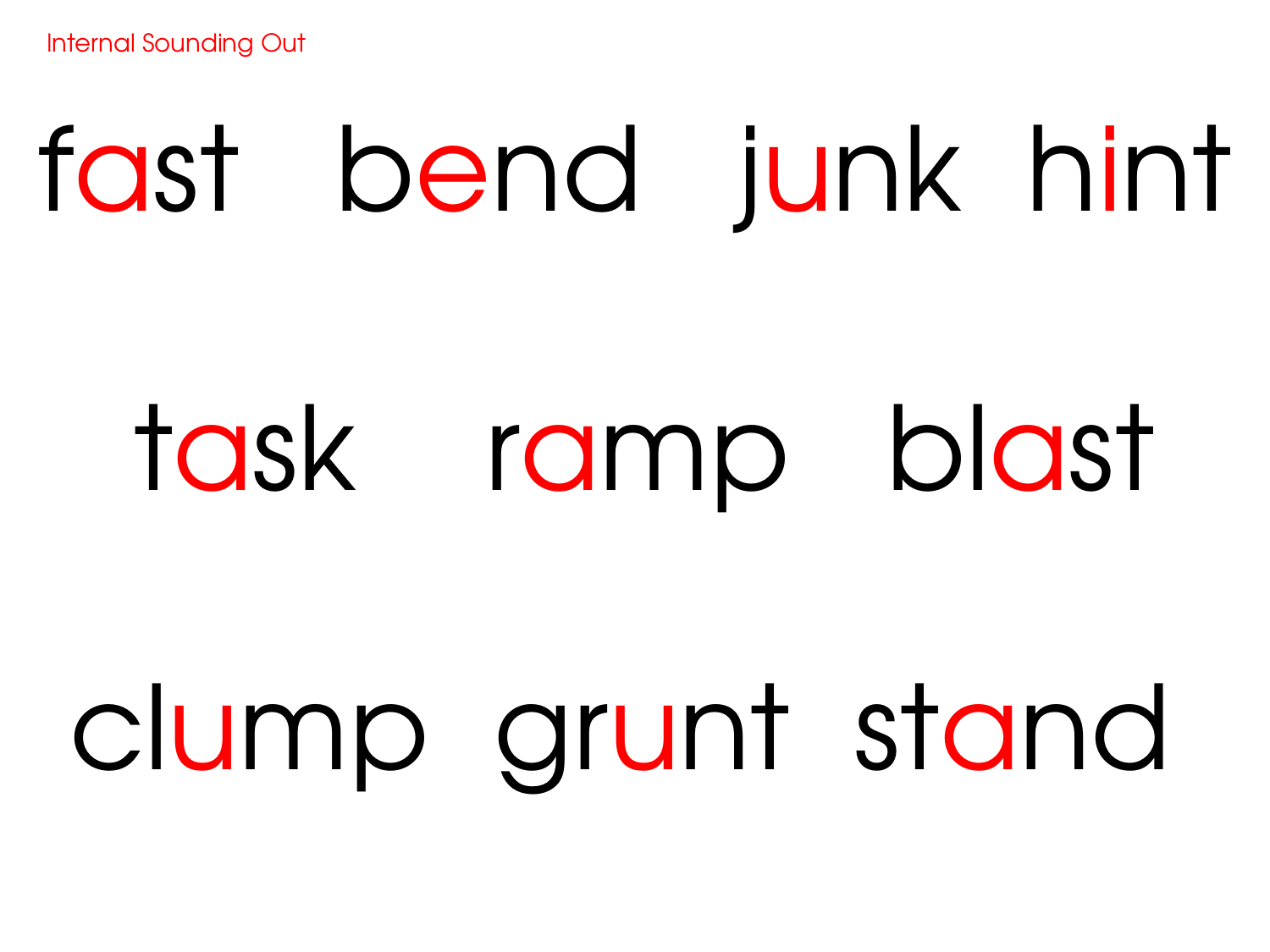

Internal Sounding Out
fast   bend   junk  hint

   task    ramp   blast

 clump  grunt  stand